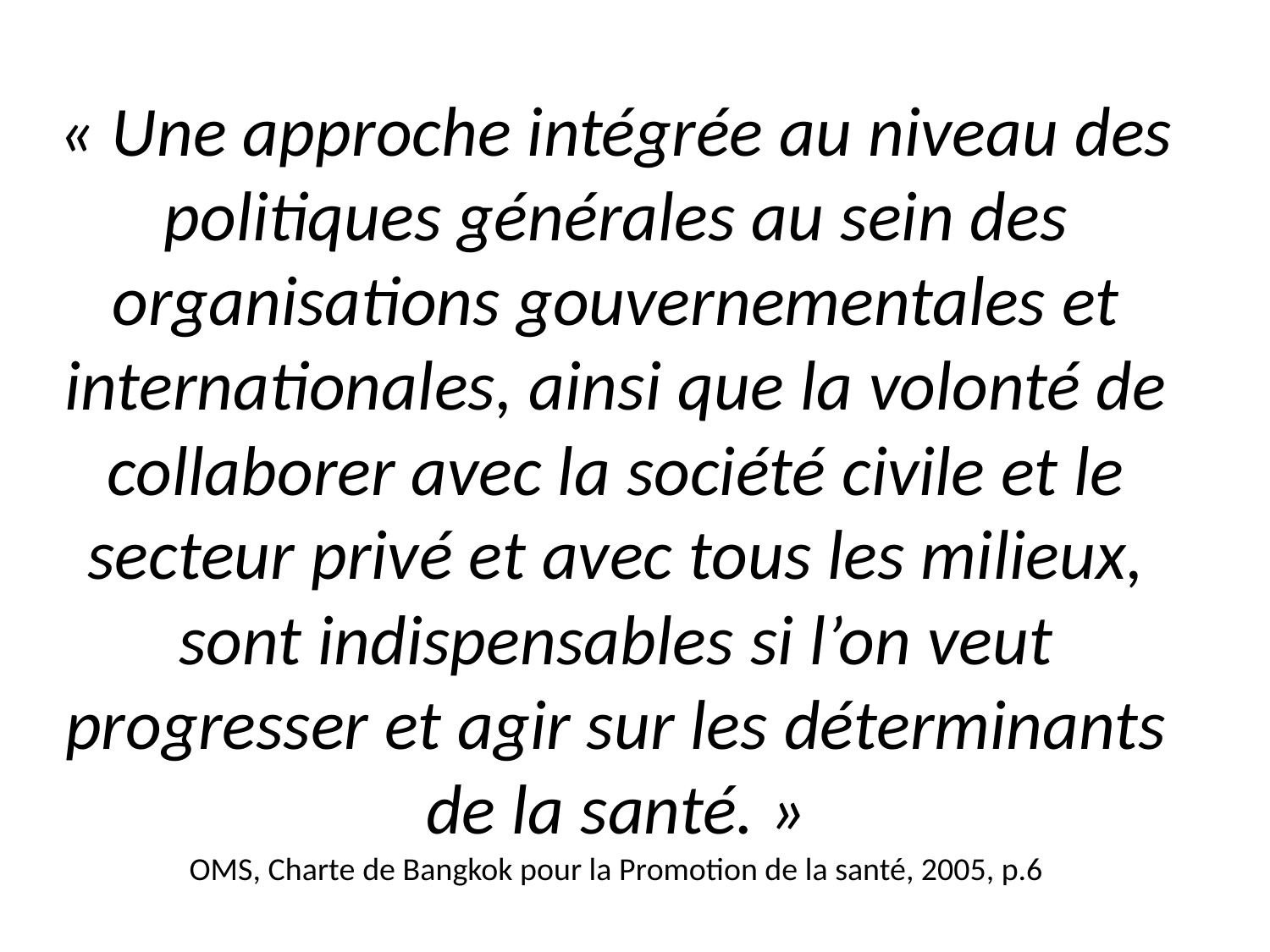

# « Une approche intégrée au niveau des politiques générales au sein des organisations gouvernementales et internationales, ainsi que la volonté de collaborer avec la société civile et le secteur privé et avec tous les milieux, sont indispensables si l’on veut progresser et agir sur les déterminants de la santé. » OMS, Charte de Bangkok pour la Promotion de la santé, 2005, p.6